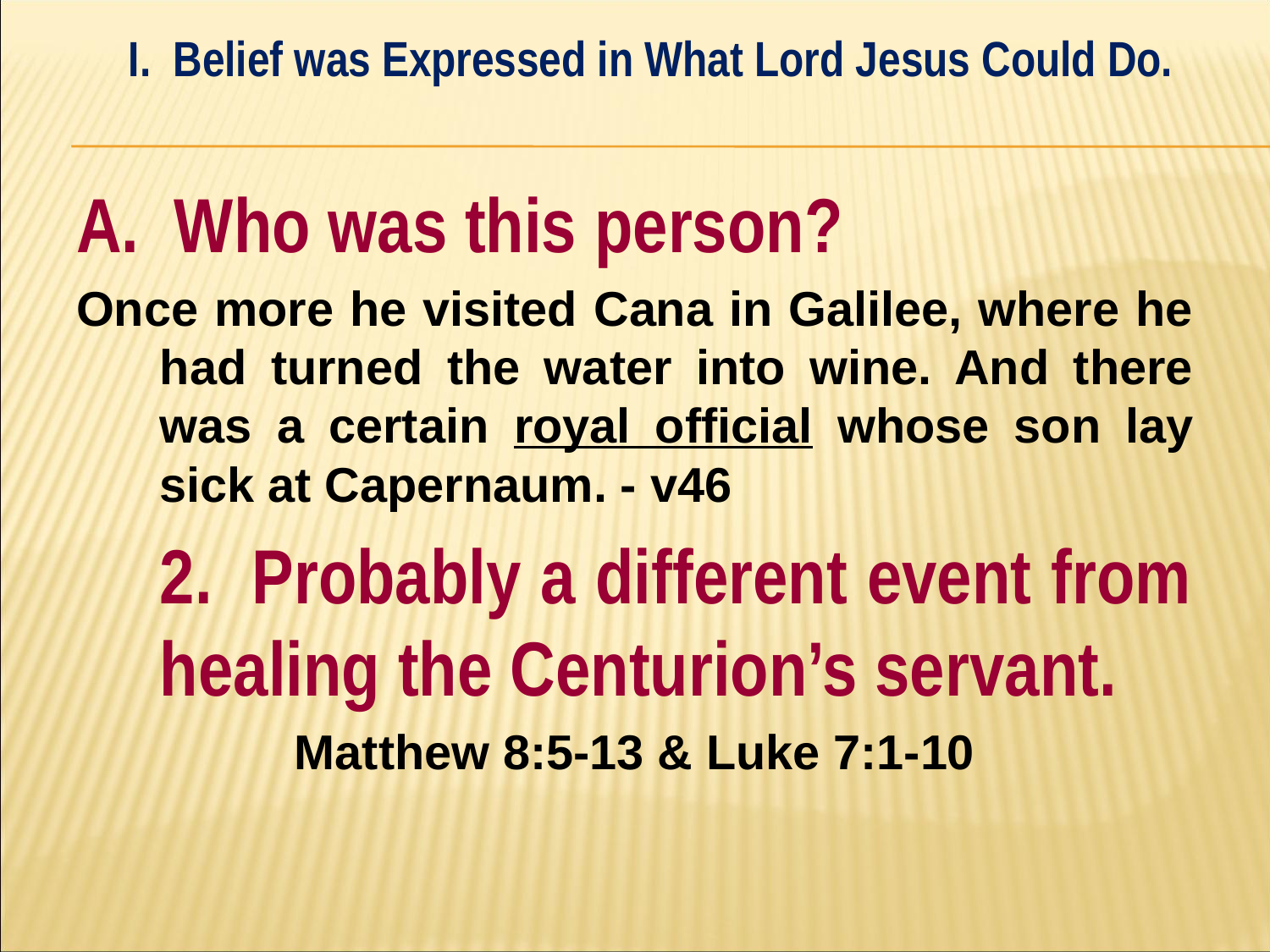

I.  Belief was Expressed in What Lord Jesus Could Do.
#
A.  Who was this person?
Once more he visited Cana in Galilee, where he had turned the water into wine. And there was a certain royal official whose son lay sick at Capernaum. - v46
	2.  Probably a different event from 	healing the Centurion’s servant.
Matthew 8:5-13 & Luke 7:1-10